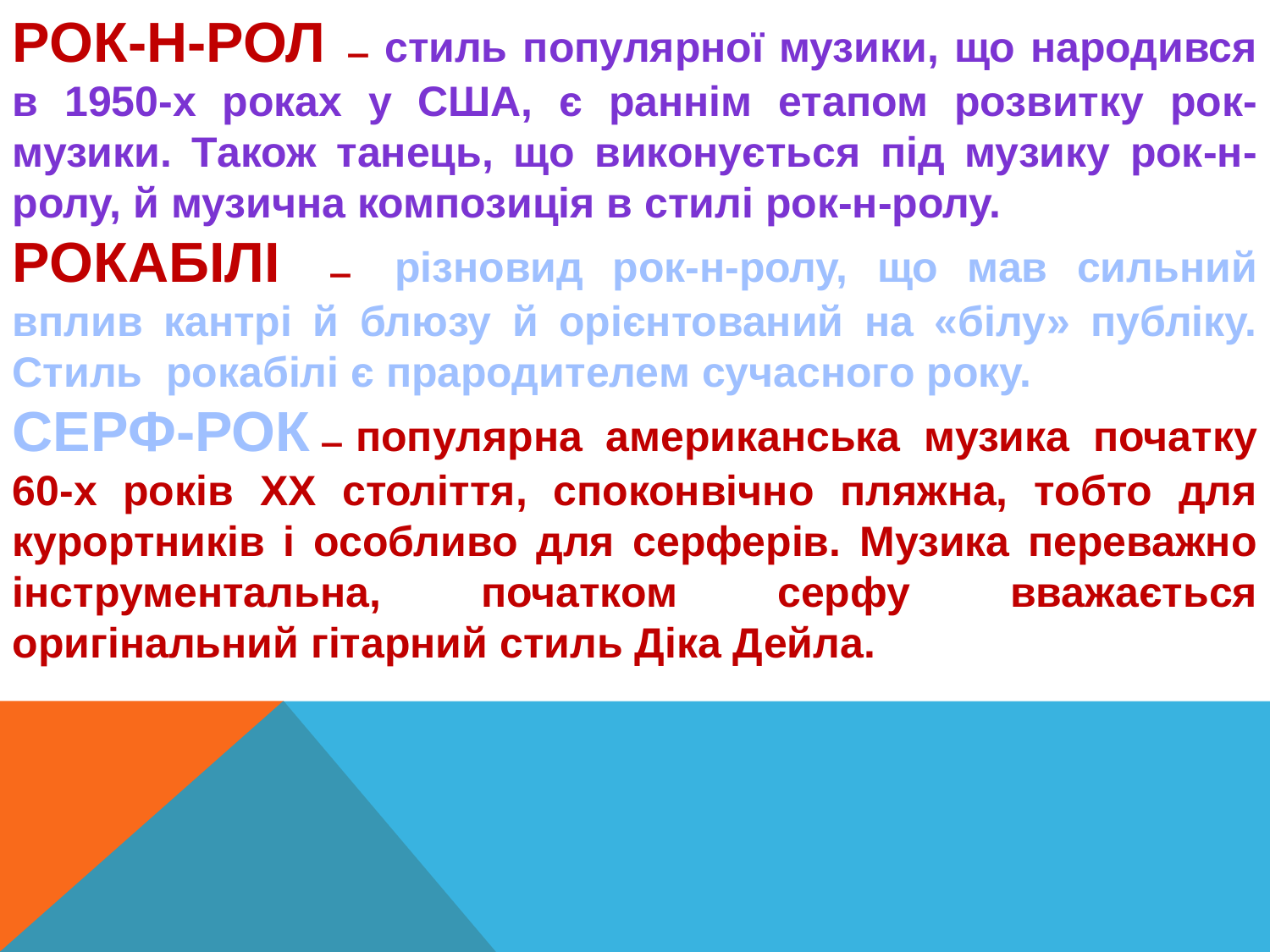

РОК-Н-РОЛ  ̶  стиль популярної музики, що народився в 1950-х роках у США, є раннім етапом розвитку рок-музики. Також танець, що виконується під музику рок-н-ролу, й музична композиція в стилі рок-н-ролу.
РОКАБІЛІ  ̶  різновид рок-н-ролу, що мав сильний вплив кантрі й блюзу й орієнтований на «білу» публіку. Стиль  рокабілі є прародителем сучасного року.
СЕРФ-РОК ̶ популярна американська музика початку 60-х років XX століття, споконвічно пляжна, тобто для курортників і особливо для серферів. Музика переважно інструментальна, початком серфу вважається оригінальний гітарний стиль Діка Дейла.